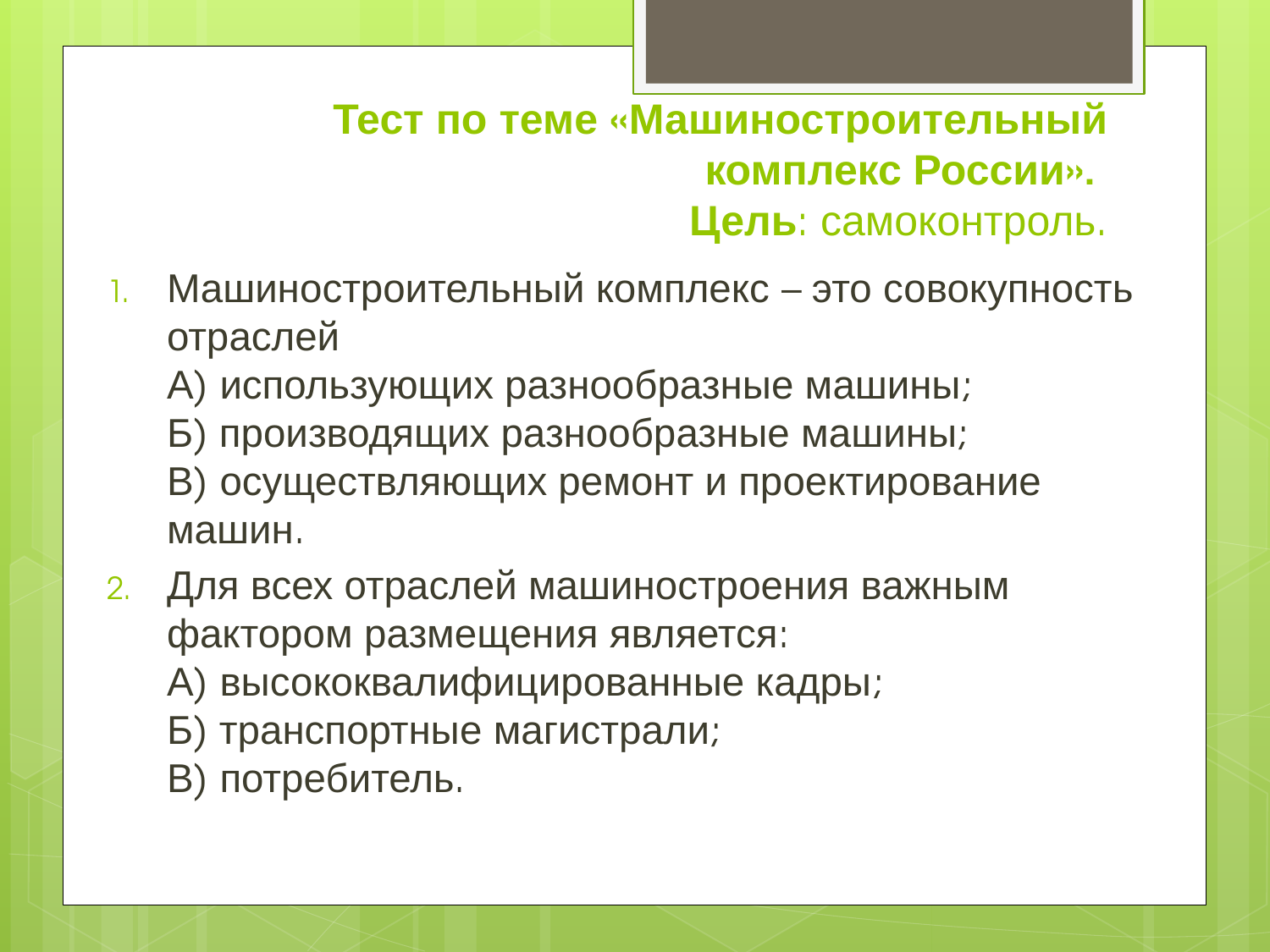

# Тест по теме «Машиностроительный комплекс России». Цель: самоконтроль.
Машиностроительный комплекс – это совокупность отраслей
А) использующих разнообразные машины;
Б) производящих разнообразные машины;
В) осуществляющих ремонт и проектирование машин.
Для всех отраслей машиностроения важным фактором размещения является:
А) высококвалифицированные кадры;
Б) транспортные магистрали;
В) потребитель.